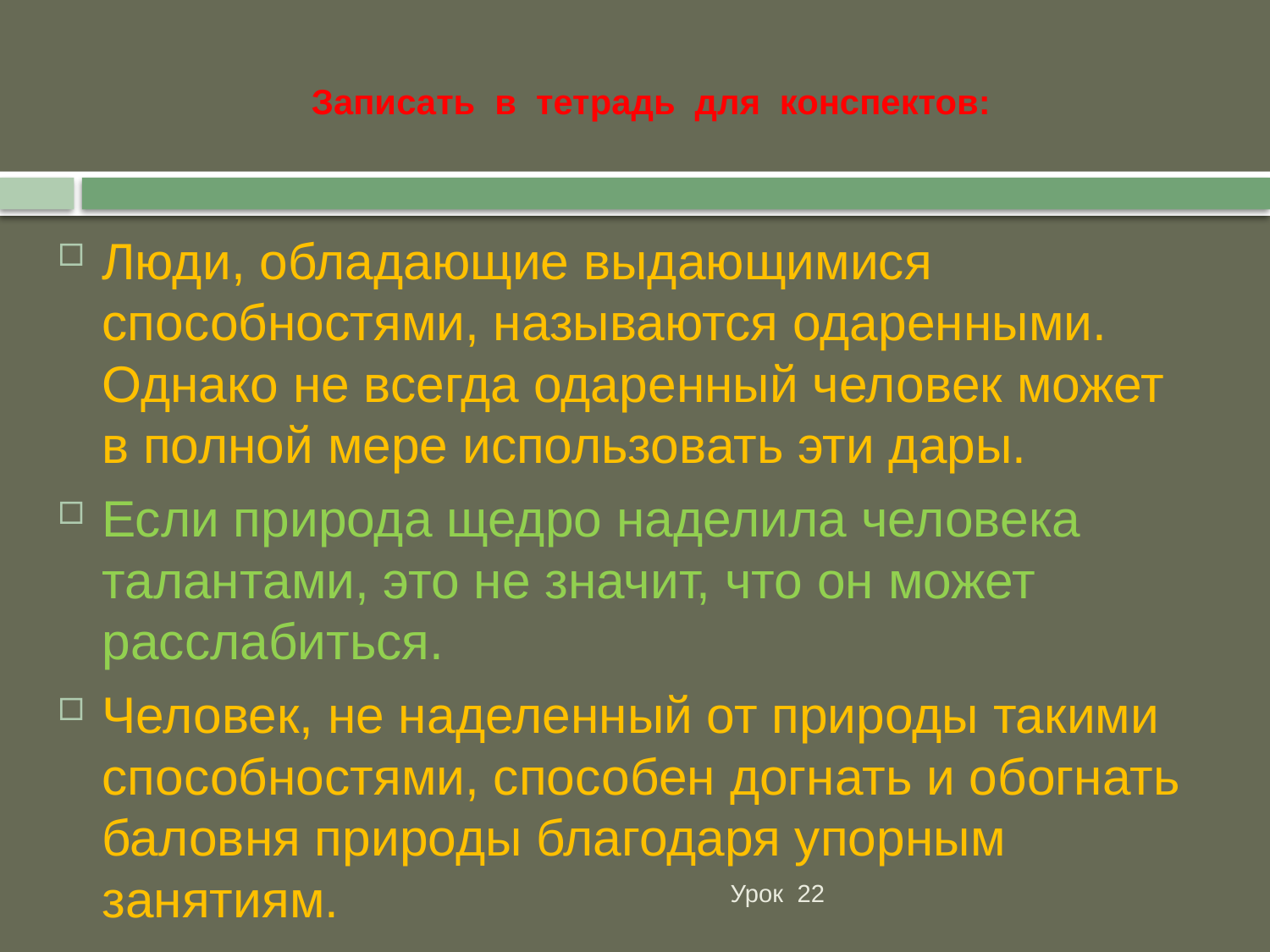

# Записать  в  тетрадь  для  конспектов:
Люди, обладающие выдающимися способностями, называются одаренными. Однако не всегда одаренный человек может в полной мере использовать эти дары.
Если природа щедро наделила человека талантами, это не значит, что он может расслабиться.
Человек, не наделенный от природы такими способностями, способен догнать и обогнать баловня природы благодаря упорным занятиям.

Урок  22